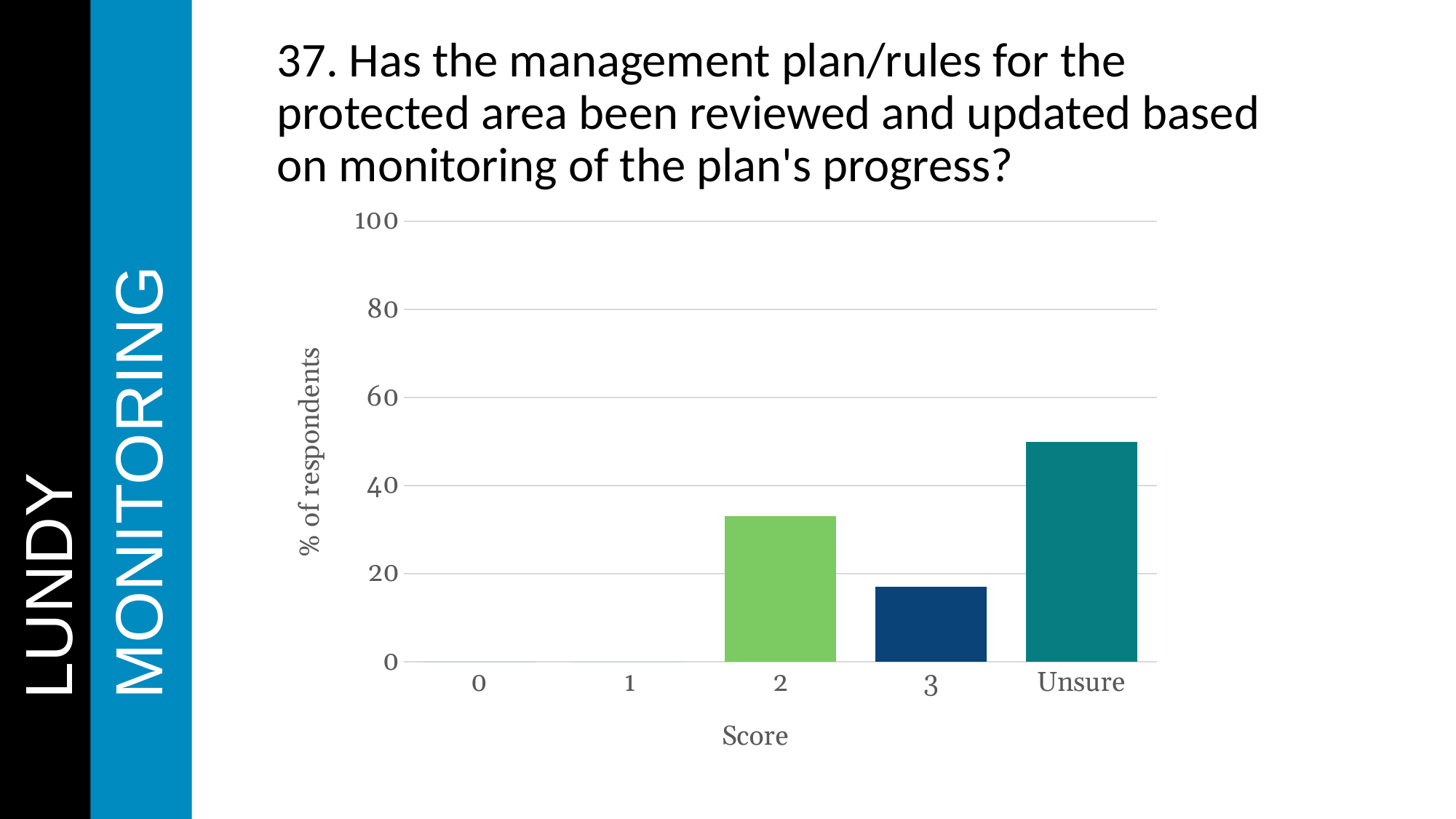

# 37. Has the management plan/rules for the protected area been reviewed and updated based on monitoring of the plan's progress?

### Chart

| Category | Score |
|---|---|
| 0 | 0.0 |
| 1 | 0.0 |
| 2 | 33.0 |
| 3 | 17.0 |
| Unsure | 50.0 |
	LUNDY
	MONITORING